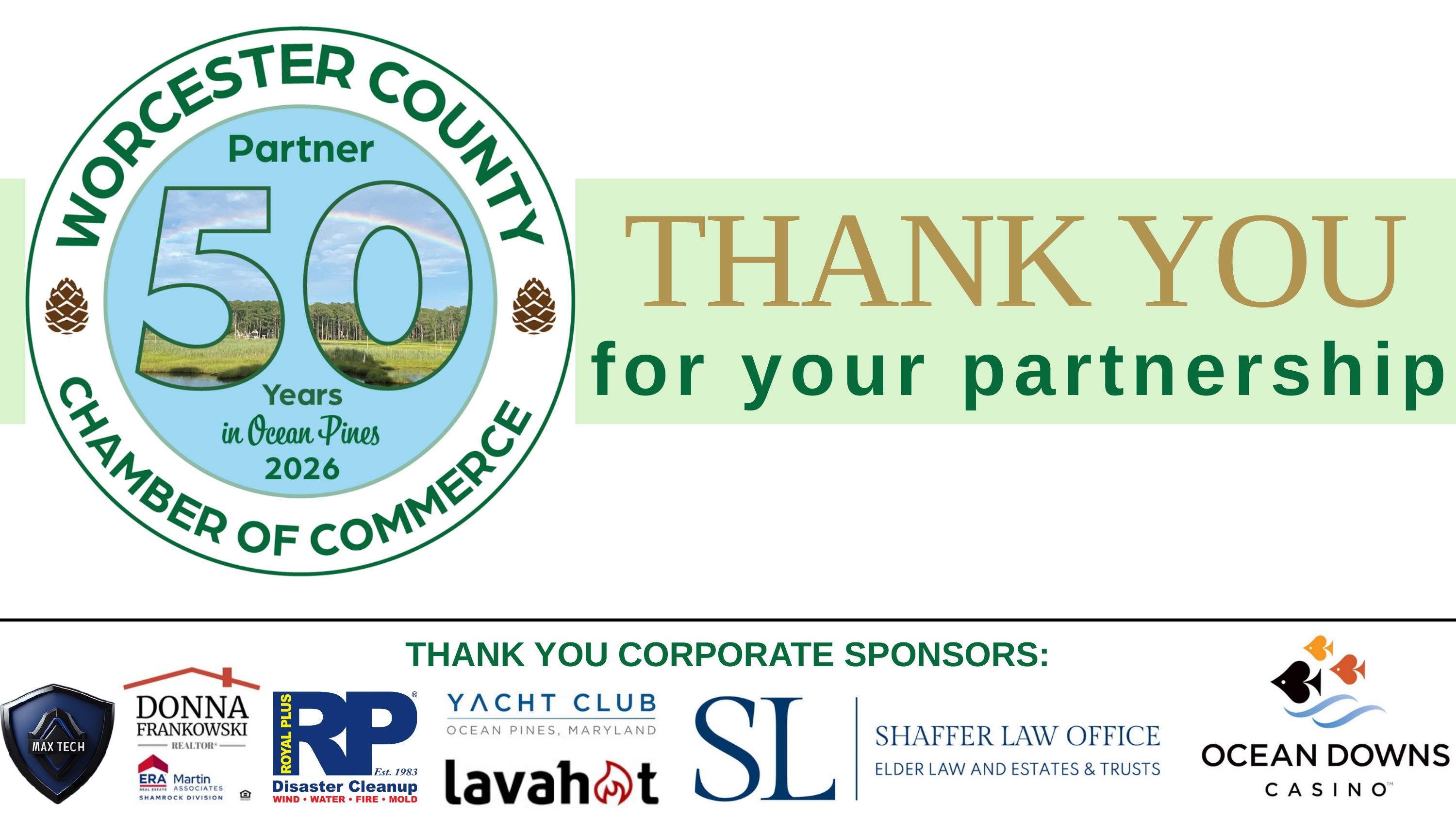

THANK YOU

for your partnership

THANK YOU CORPORATE SPONSORS: